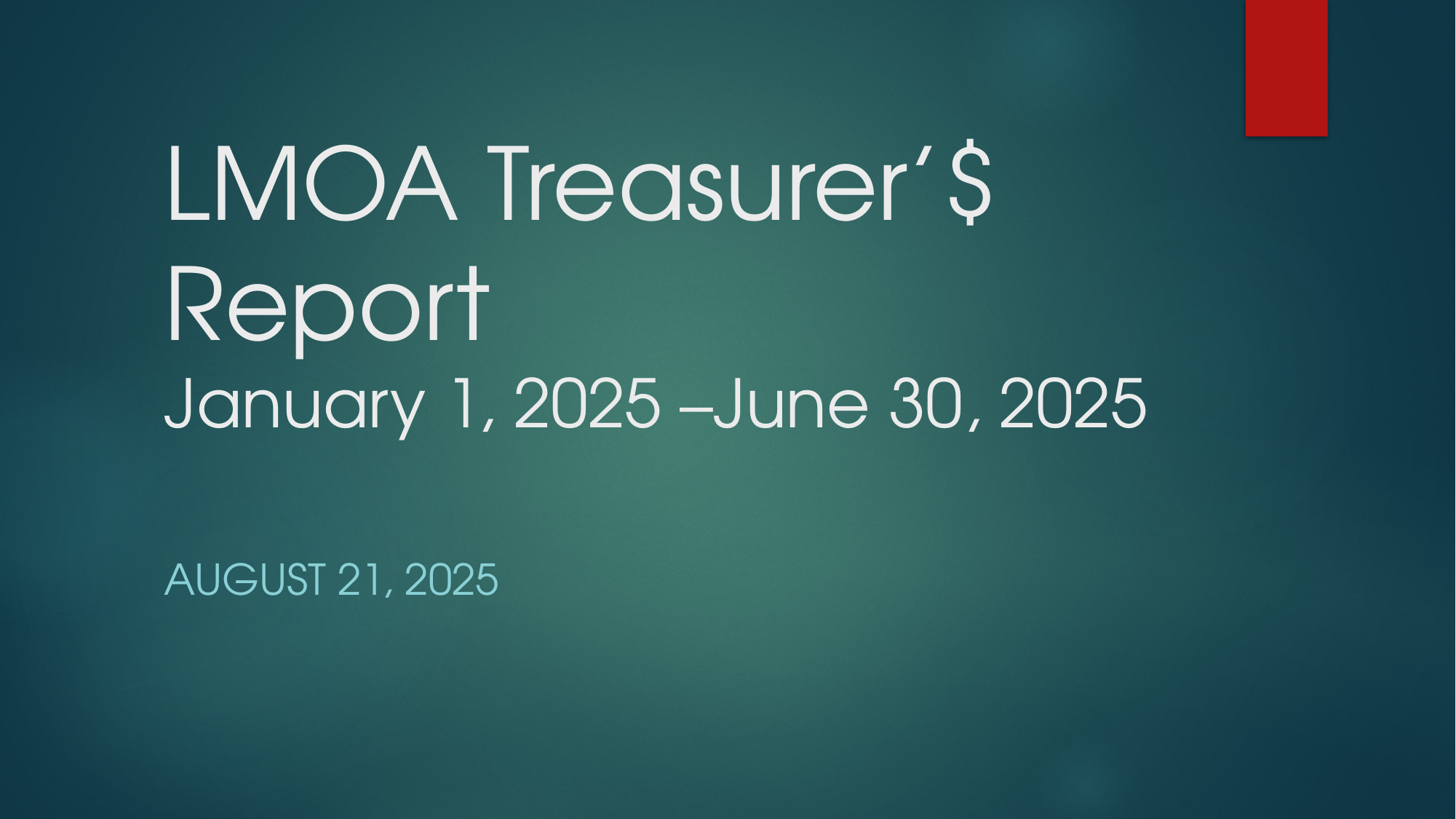

# LMOA Treasurer’$ Report January 1, 2025 –June 30, 2025
August 21, 2025